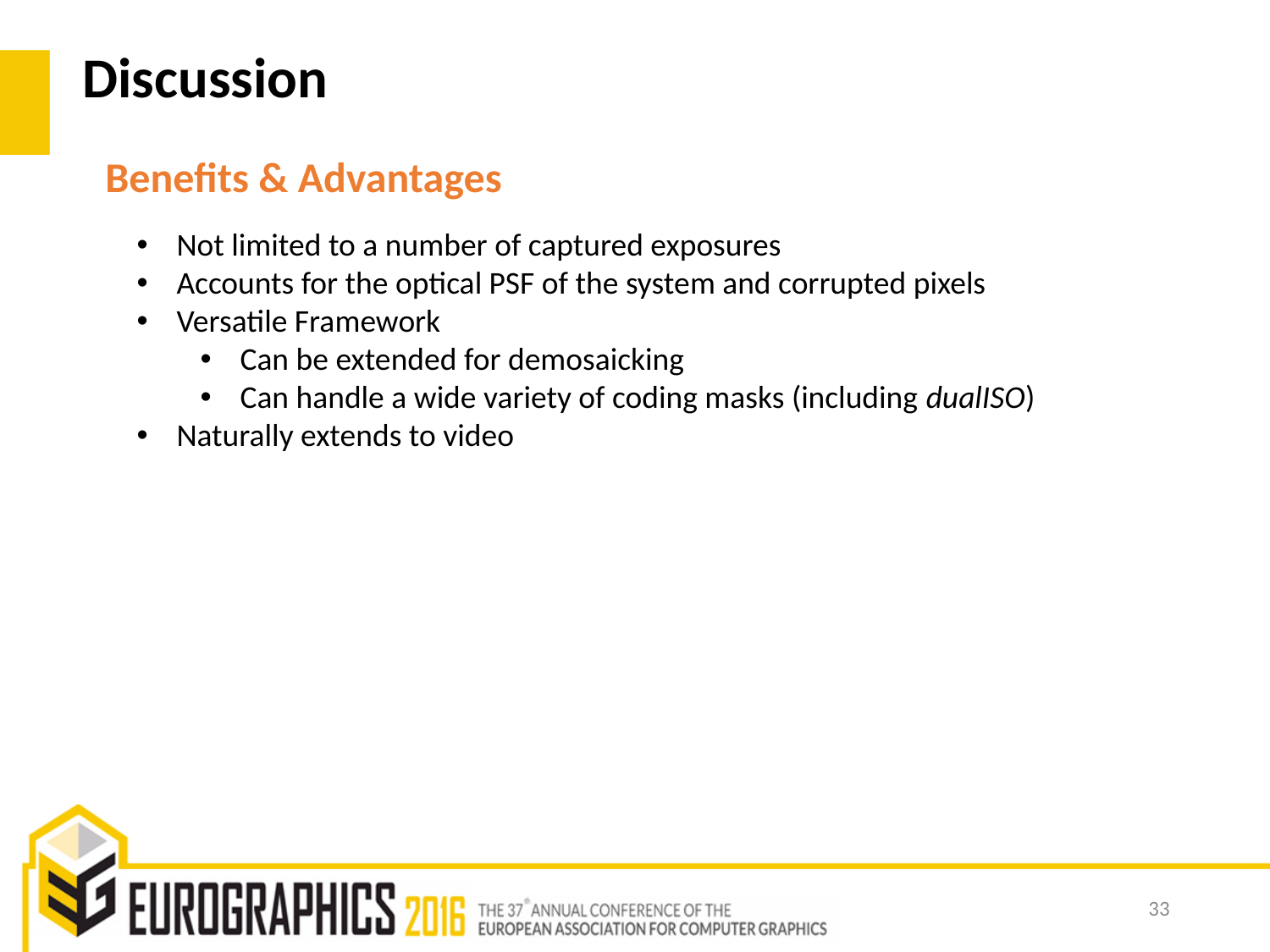

Discussion
Benefits & Advantages
Not limited to a number of captured exposures
Accounts for the optical PSF of the system and corrupted pixels
Versatile Framework
Can be extended for demosaicking
Can handle a wide variety of coding masks (including dualISO)
Naturally extends to video
33